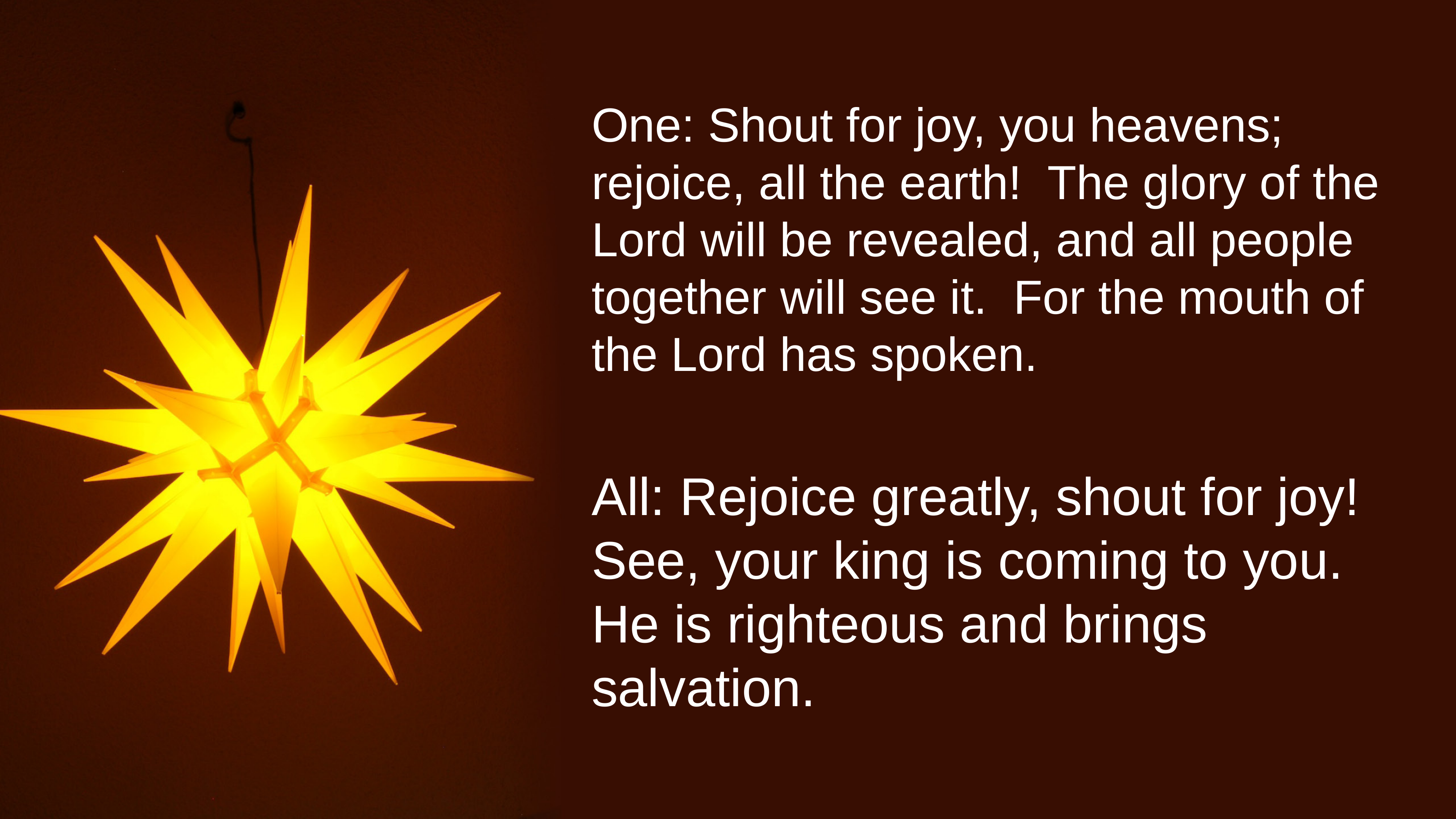

One: Shout for joy, you heavens; rejoice, all the earth!  The glory of the Lord will be revealed, and all people together will see it.  For the mouth of the Lord has spoken.

All: Rejoice greatly, shout for joy!  See, your king is coming to you.  He is righteous and brings salvation.